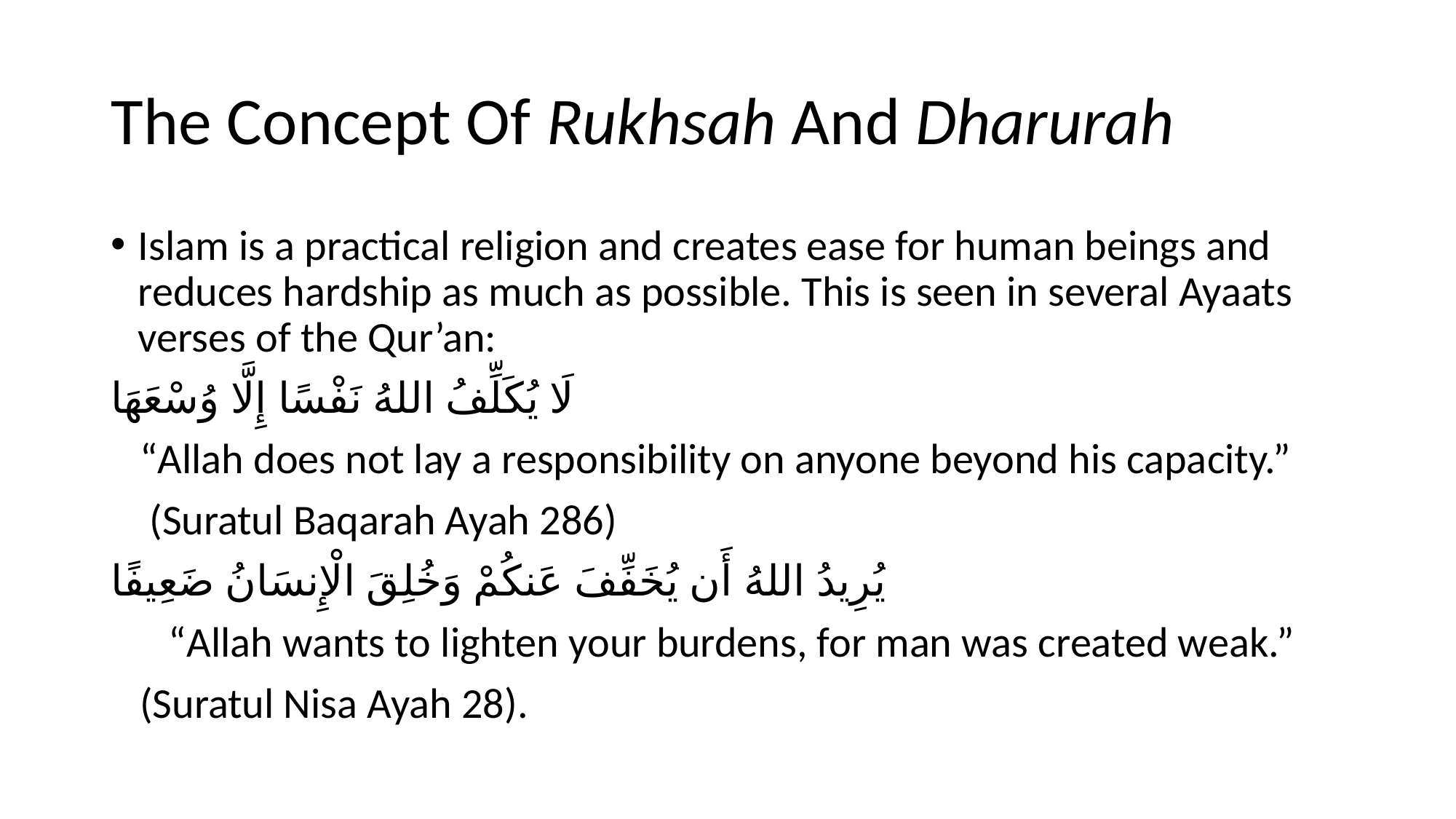

# The Concept Of Rukhsah And Dharurah
Islam is a practical religion and creates ease for human beings and reduces hardship as much as possible. This is seen in several Ayaats verses of the Qur’an:
لَا يُكَلِّفُ اللهُ نَفْسًا إِلَّا وُسْعَهَا
   “Allah does not lay a responsibility on anyone beyond his capacity.”
    (Suratul Baqarah Ayah 286)
يُرِيدُ اللهُ أَن يُخَفِّفَ عَنكُمْ وَخُلِقَ الْإِنسَانُ ضَعِيفًا
      “Allah wants to lighten your burdens, for man was created weak.”
   (Suratul Nisa Ayah 28).